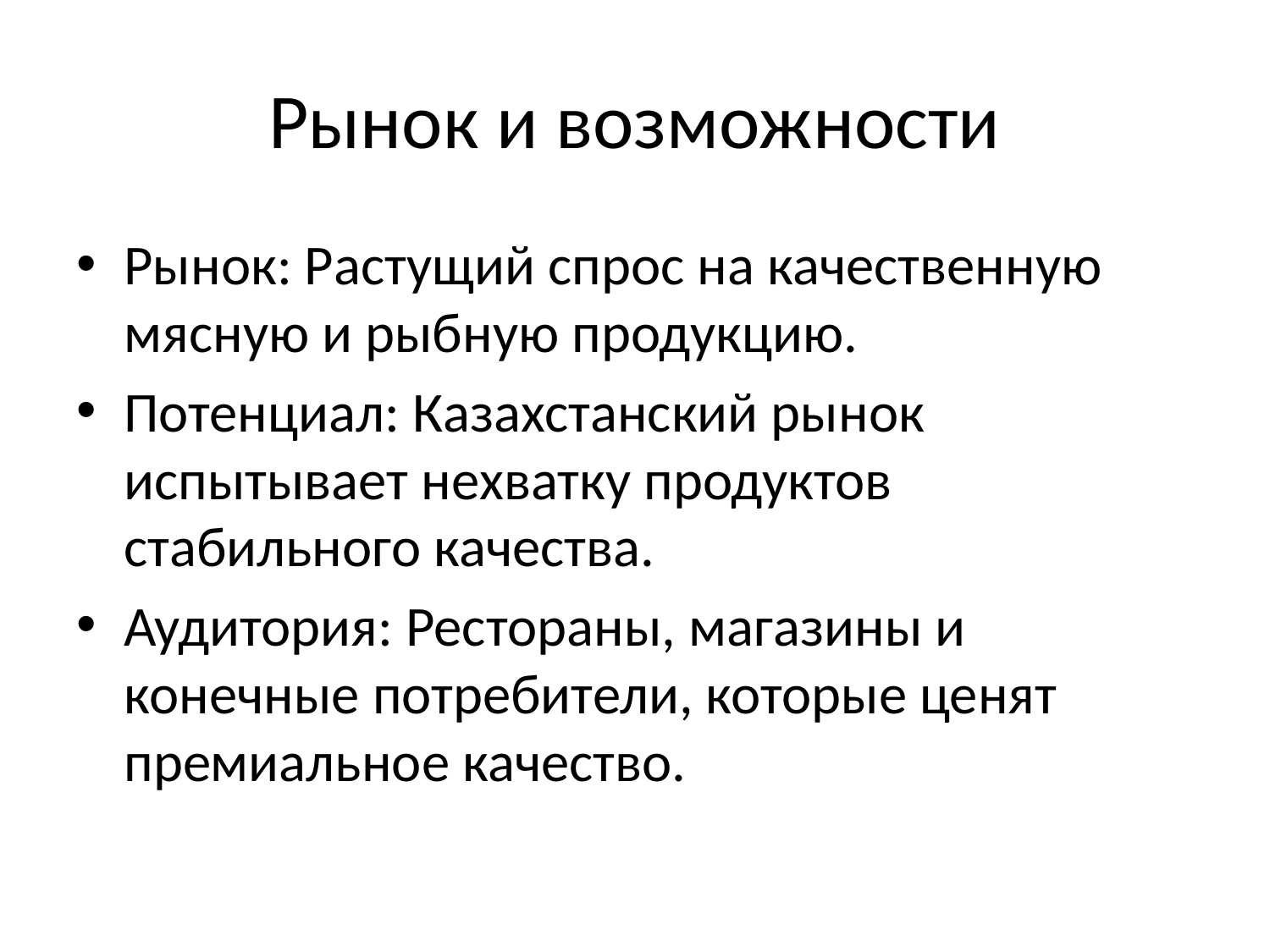

# Рынок и возможности
Рынок: Растущий спрос на качественную мясную и рыбную продукцию.
Потенциал: Казахстанский рынок испытывает нехватку продуктов стабильного качества.
Аудитория: Рестораны, магазины и конечные потребители, которые ценят премиальное качество.